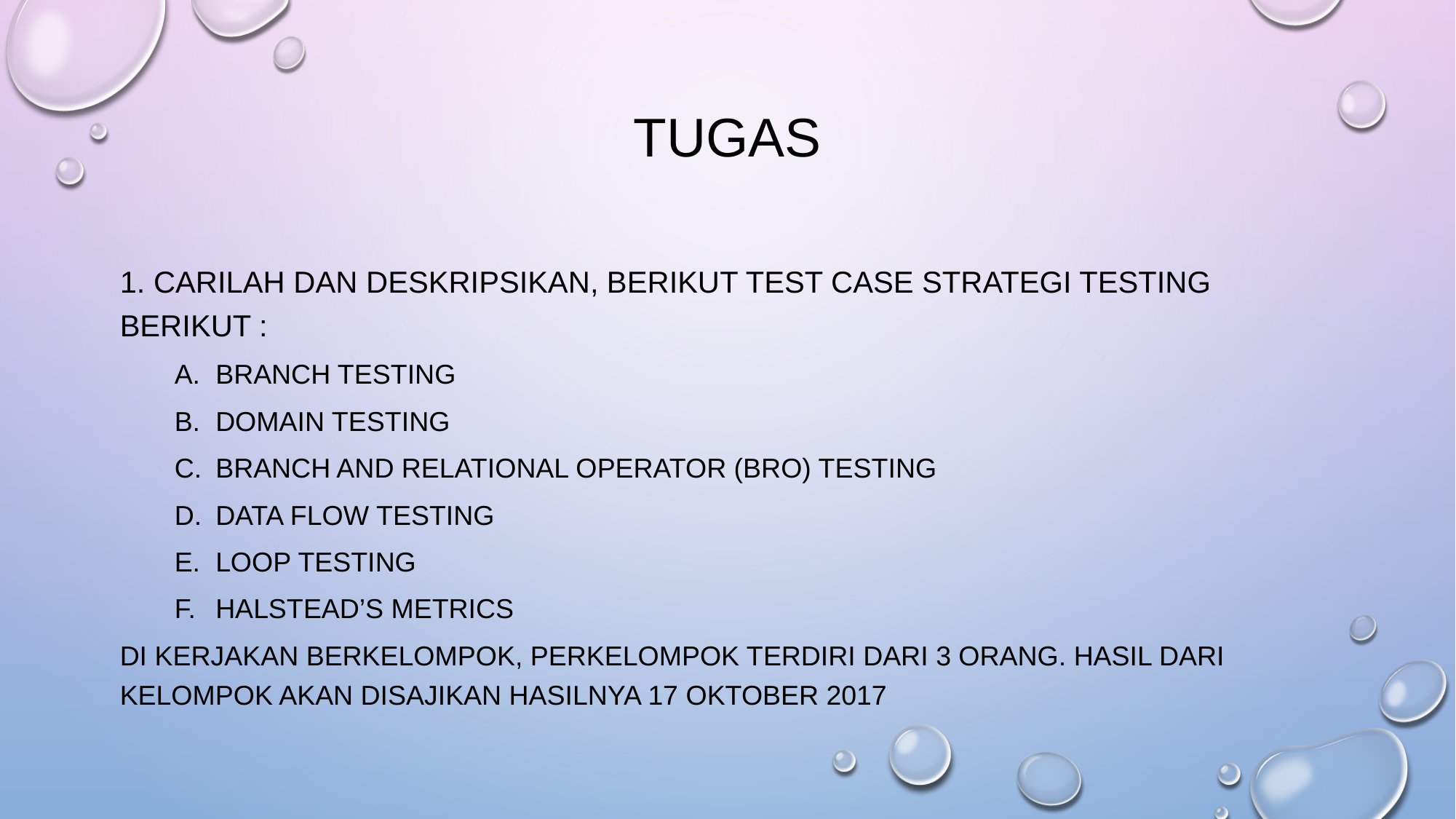

# tugas
1. CARILAH DAN DESKRIPSIKAN, berikut test case STRATEGI TESTING BERIKUT :
BRANCH TESTING
DOMAIN TESTING
BRANCH AND RELATIONAL OPERATOR (BRO) TESTING
DATA FLOW TESTING
LOOP TESTING
HALSTEAD’S METRICS
Di kerjakan berkelompok, perkelompok terdiri dari 3 orang. Hasil dari kelompok akan disajikan hasilnya 17 oktober 2017